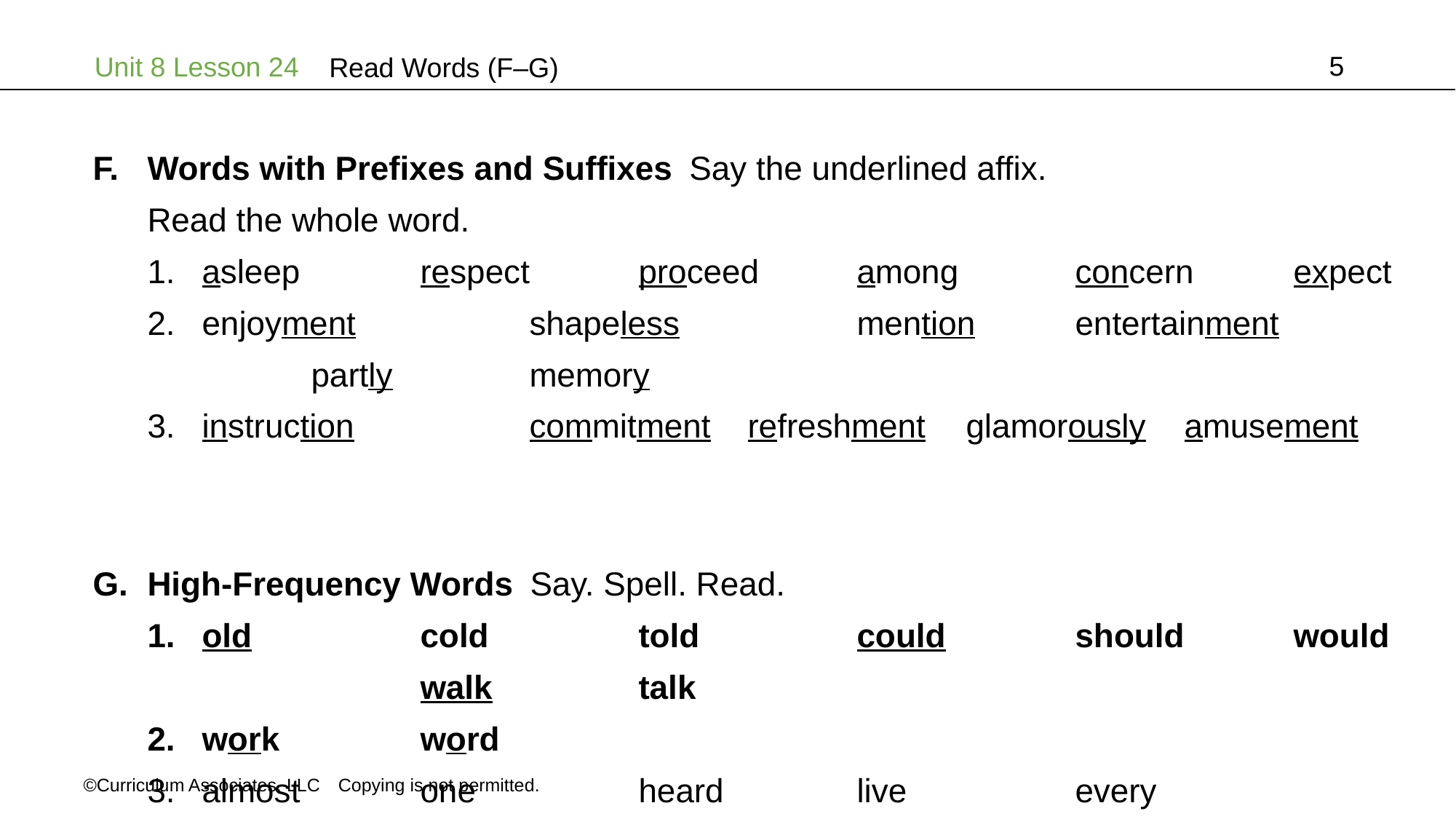

5
Read Words (F–G)

Words with Prefixes and Suffixes Say the underlined affix.
Read the whole word.
asleep		respect	proceed	among		concern	expect
enjoyment		shapeless		mention	entertainment		partly		memory
instruction		commitment	refreshment	glamorously	amusement

High-Frequency Words Say. Spell. Read.
old		cold		told		could		should	would		walk		talk
work		word
almost		one		heard		live		every